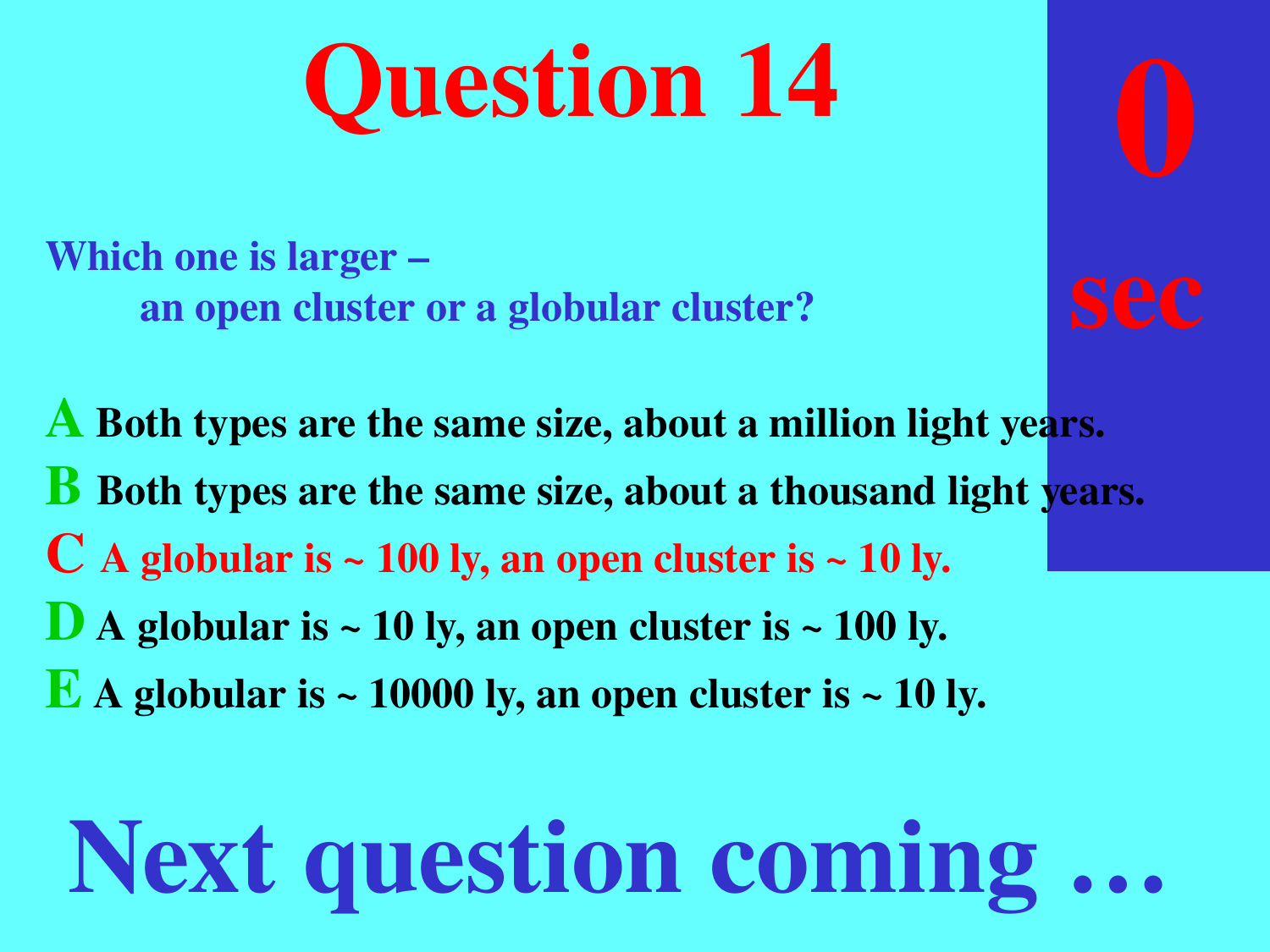

sec
30
29
28
27
26
25
24
23
22
21
20
18
17
16
15
14
13
12
11
10
 9
 8
 7
 6
 5
 4
 3
 2
 1
 0
19
# Question 14
Which one is larger –
         an open cluster or a globular cluster?

A Both types are the same size, about a million light years.
B Both types are the same size, about a thousand light years.
C A globular is ~ 100 ly, an open cluster is ~ 10 ly.
D A globular is ~ 10 ly, an open cluster is ~ 100 ly.
E A globular is ~ 10000 ly, an open cluster is ~ 10 ly.
Next question coming …